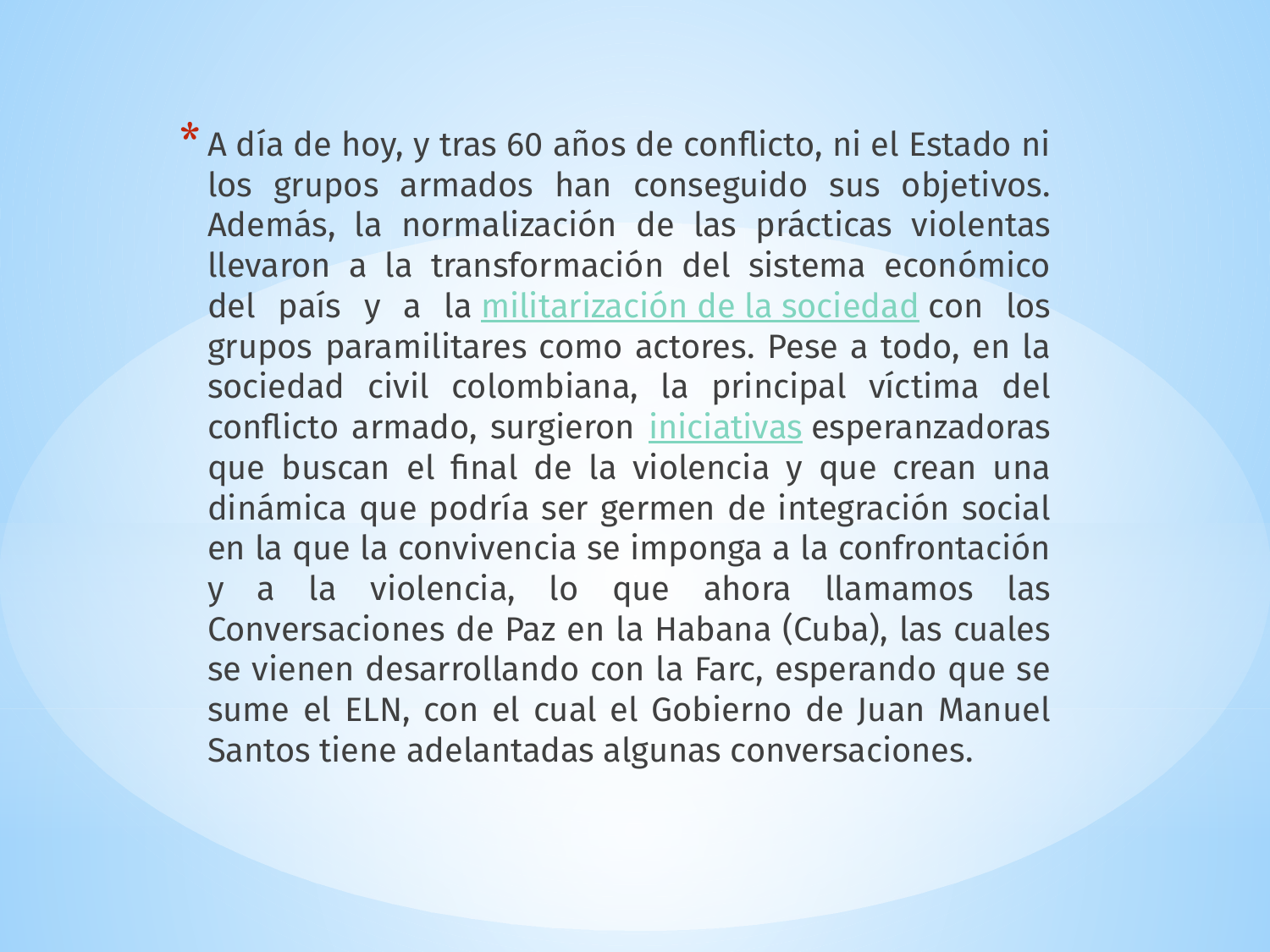

A día de hoy, y tras 60 años de conflicto, ni el Estado ni los grupos armados han conseguido sus objetivos. Además, la normalización de las prácticas violentas llevaron a la transformación del sistema económico del país y a la militarización de la sociedad con los grupos paramilitares como actores. Pese a todo, en la sociedad civil colombiana, la principal víctima del conflicto armado, surgieron iniciativas esperanzadoras que buscan el final de la violencia y que crean una dinámica que podría ser germen de integración social en la que la convivencia se imponga a la confrontación y a la violencia, lo que ahora llamamos las Conversaciones de Paz en la Habana (Cuba), las cuales se vienen desarrollando con la Farc, esperando que se sume el ELN, con el cual el Gobierno de Juan Manuel Santos tiene adelantadas algunas conversaciones.

#